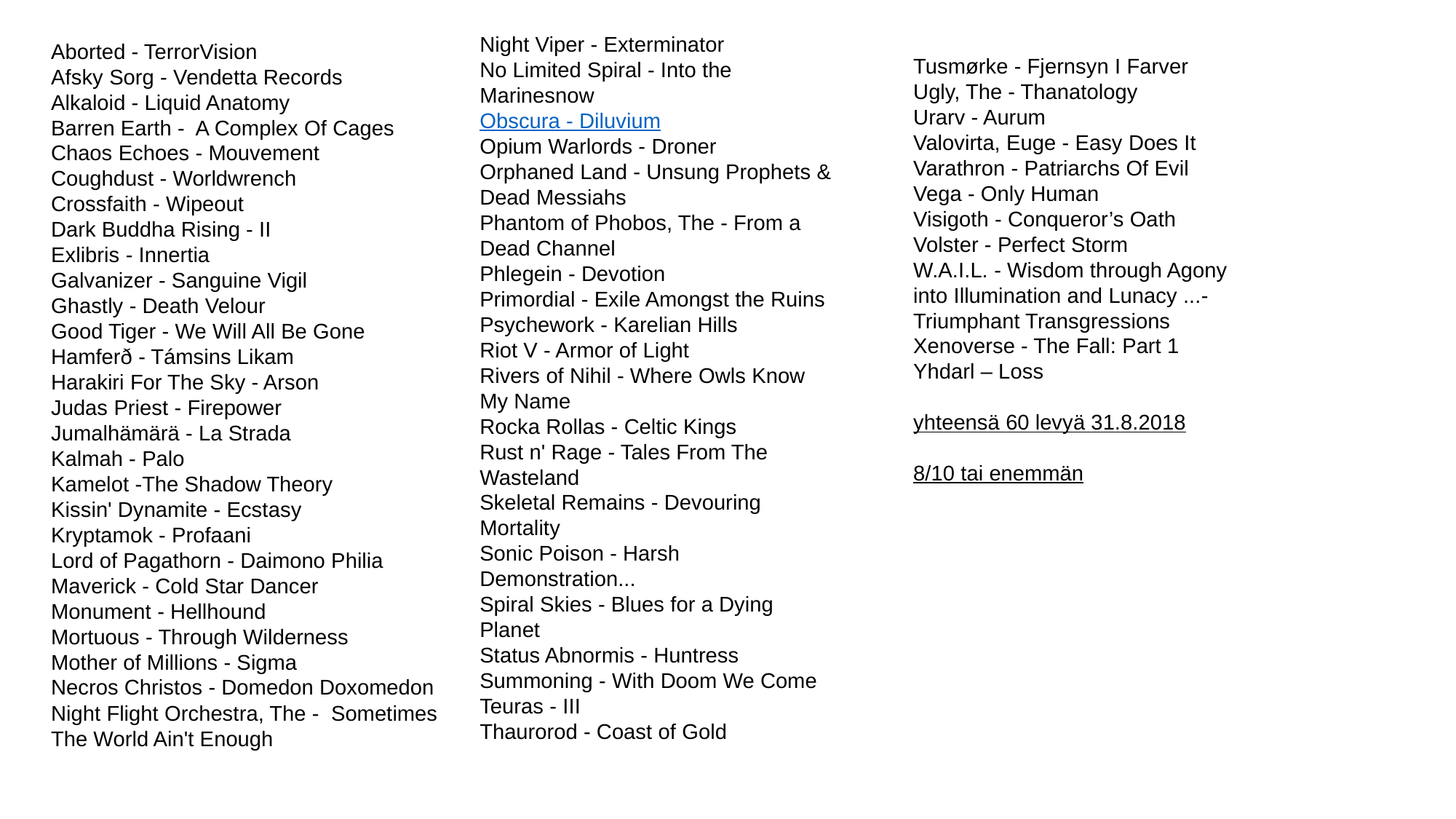

Night Viper - Exterminator
No Limited Spiral - Into the Marinesnow
Obscura - Diluvium
Opium Warlords - Droner
Orphaned Land - Unsung Prophets & Dead Messiahs
Phantom of Phobos, The - From a Dead Channel
Phlegein - Devotion
Primordial - Exile Amongst the Ruins
Psychework - Karelian Hills
Riot V - Armor of Light
Rivers of Nihil - Where Owls Know My Name
Rocka Rollas - Celtic Kings
Rust n' Rage - Tales From The Wasteland
Skeletal Remains - Devouring Mortality
Sonic Poison - Harsh Demonstration...
Spiral Skies - Blues for a Dying Planet
Status Abnormis - Huntress
Summoning - With Doom We Come
Teuras - III
Thaurorod - Coast of Gold
Aborted - TerrorVision
Afsky Sorg - Vendetta Records
Alkaloid - Liquid Anatomy
Barren Earth -  A Complex Of Cages
Chaos Echoes - Mouvement
Coughdust - Worldwrench
Crossfaith - Wipeout
Dark Buddha Rising - II
Exlibris - Innertia
Galvanizer - Sanguine Vigil
Ghastly - Death Velour
Good Tiger - We Will All Be Gone
Hamferð - Támsins Likam
Harakiri For The Sky - Arson
Judas Priest - Firepower
Jumalhämärä - La Strada
Kalmah - Palo
Kamelot -The Shadow Theory
Kissin' Dynamite - Ecstasy
Kryptamok - Profaani
Lord of Pagathorn - Daimono Philia
Maverick - Cold Star Dancer
Monument - Hellhound
Mortuous - Through Wilderness
Mother of Millions - Sigma
Necros Christos - Domedon Doxomedon
Night Flight Orchestra, The -  Sometimes The World Ain't Enough
Tusmørke - Fjernsyn I Farver
Ugly, The - Thanatology
Urarv - Aurum
Valovirta, Euge - Easy Does It
Varathron - Patriarchs Of Evil
Vega - Only Human
Visigoth - Conqueror’s Oath
Volster - Perfect Storm
W.A.I.L. - Wisdom through Agony into Illumination and Lunacy ...-  Triumphant Transgressions
Xenoverse - The Fall: Part 1
Yhdarl – Loss

yhteensä 60 levyä 31.8.2018

8/10 tai enemmän